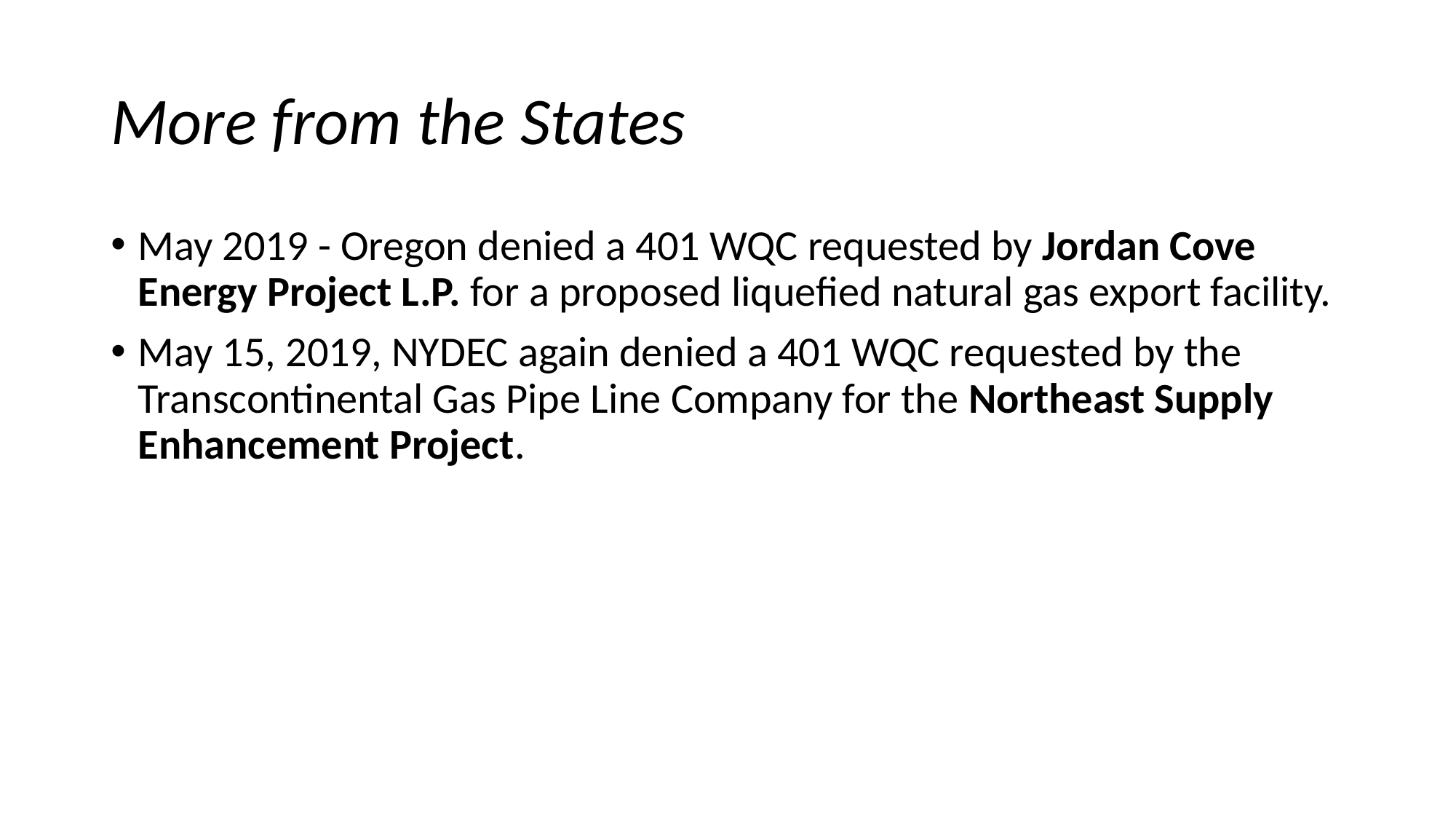

# More from the States
May 2019 - Oregon denied a 401 WQC requested by Jordan Cove Energy Project L.P. for a proposed liquefied natural gas export facility.
May 15, 2019, NYDEC again denied a 401 WQC requested by the Transcontinental Gas Pipe Line Company for the Northeast Supply Enhancement Project.